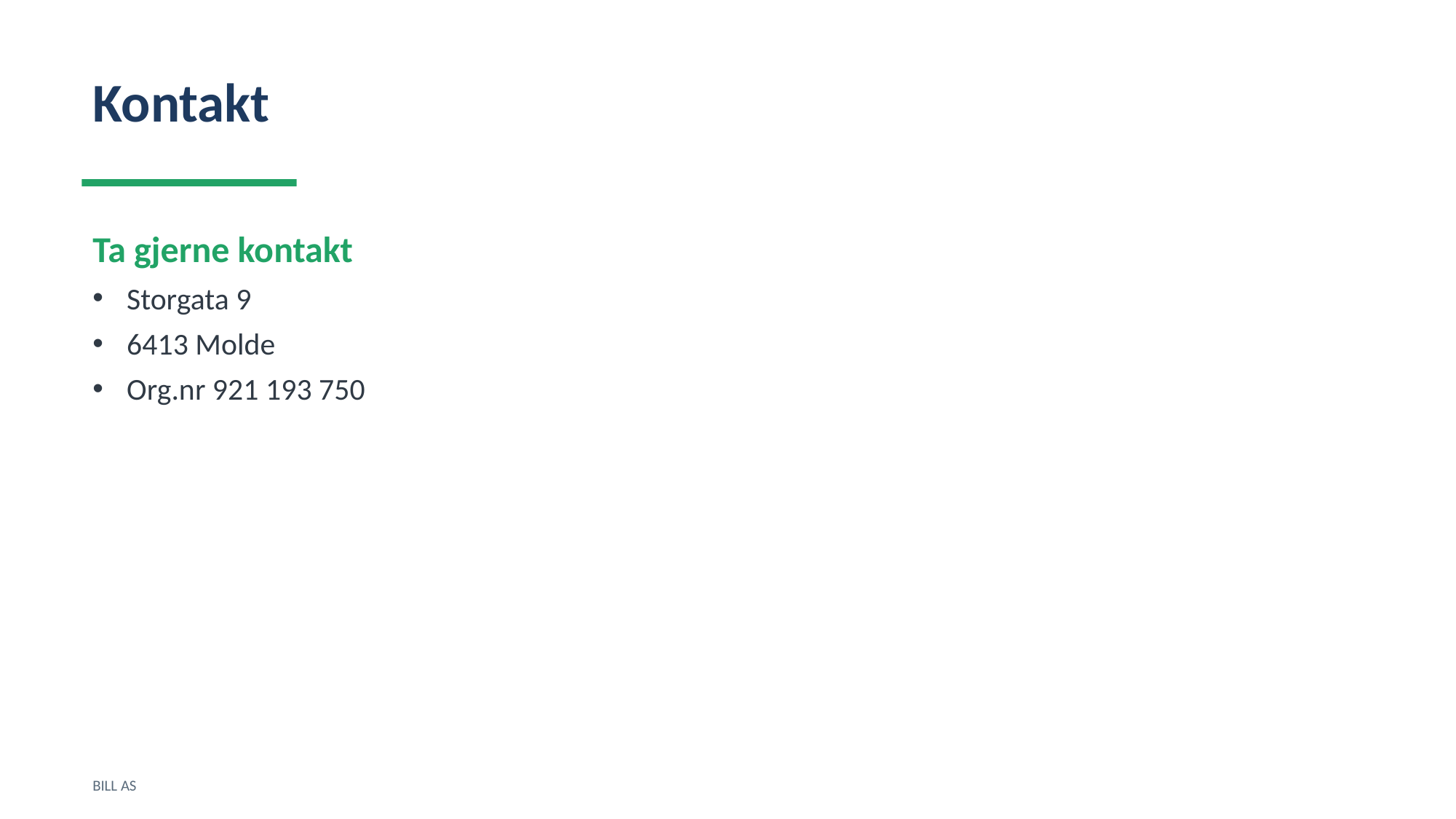

Kontakt

Ta gjerne kontakt
Storgata 9
6413 Molde
Org.nr 921 193 750
BILL AS